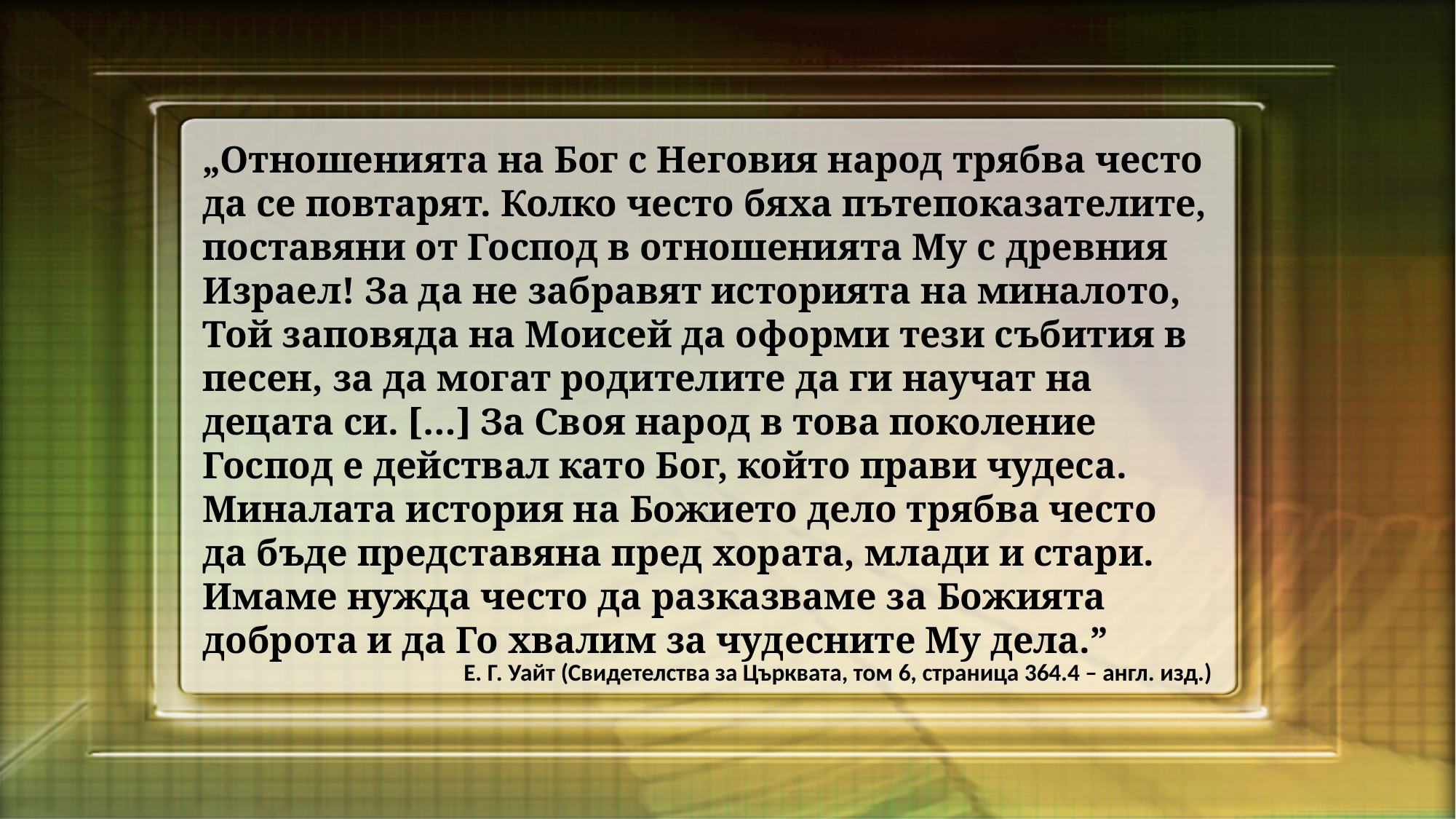

„Отношенията на Бог с Неговия народ трябва често да се повтарят. Колко често бяха пътепоказателите, поставяни от Господ в отношенията Му с древния Израел! За да не забравят историята на миналото, Той заповяда на Моисей да оформи тези събития в песен, за да могат родителите да ги научат на децата си. […] За Своя народ в това поколение Господ е действал като Бог, който прави чудеса. Миналата история на Божието дело трябва често да бъде представяна пред хората, млади и стари. Имаме нужда често да разказваме за Божията доброта и да Го хвалим за чудесните Му дела.”
Е. Г. Уайт (Свидетелства за Църквата, том 6, страница 364.4 – англ. изд.)